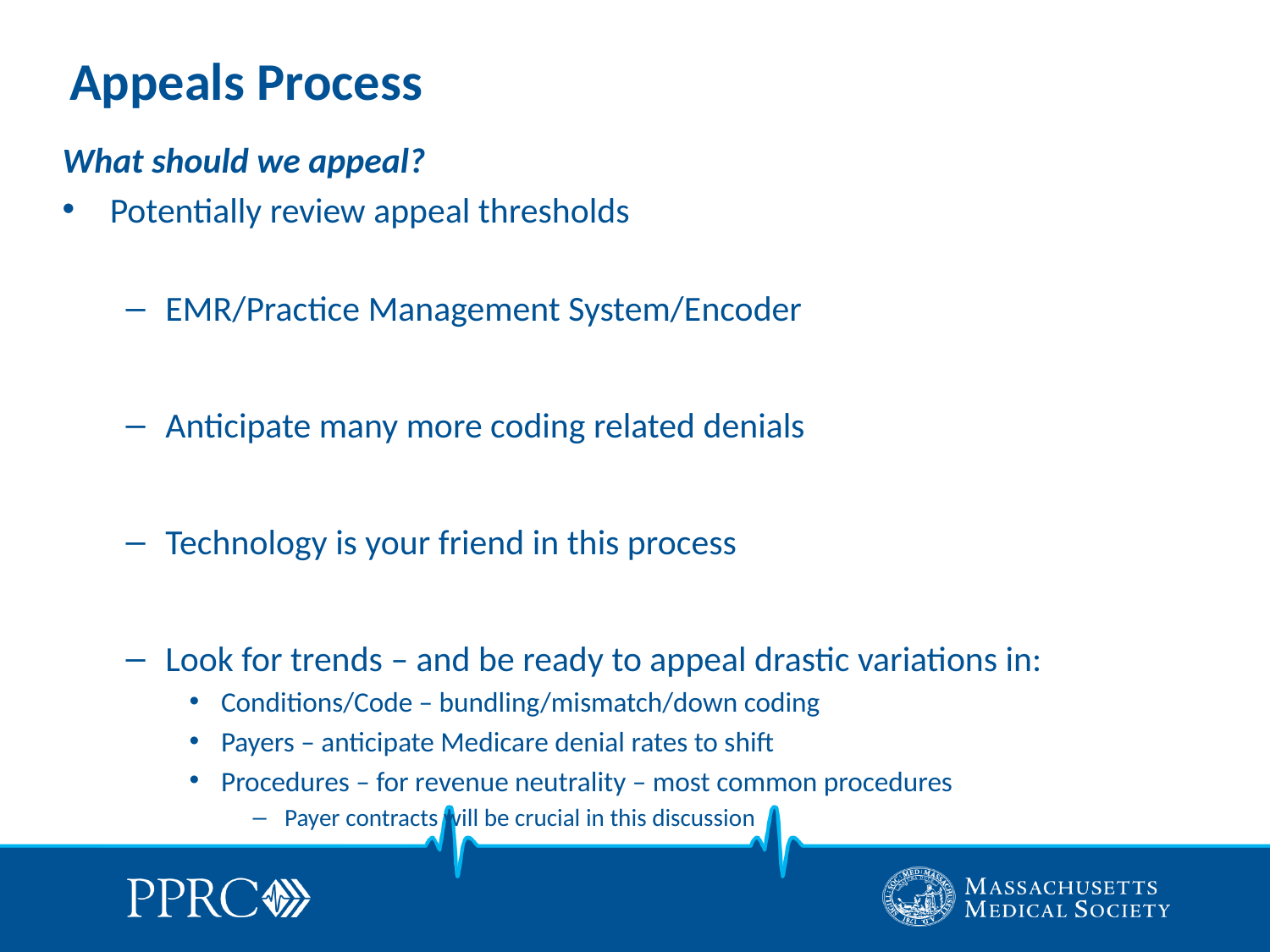

# Appeals Process
What should we appeal?
Potentially review appeal thresholds

EMR/Practice Management System/Encoder

Anticipate many more coding related denials

Technology is your friend in this process

Look for trends – and be ready to appeal drastic variations in:
Conditions/Code – bundling/mismatch/down coding
Payers – anticipate Medicare denial rates to shift
Procedures – for revenue neutrality – most common procedures
Payer contracts will be crucial in this discussion